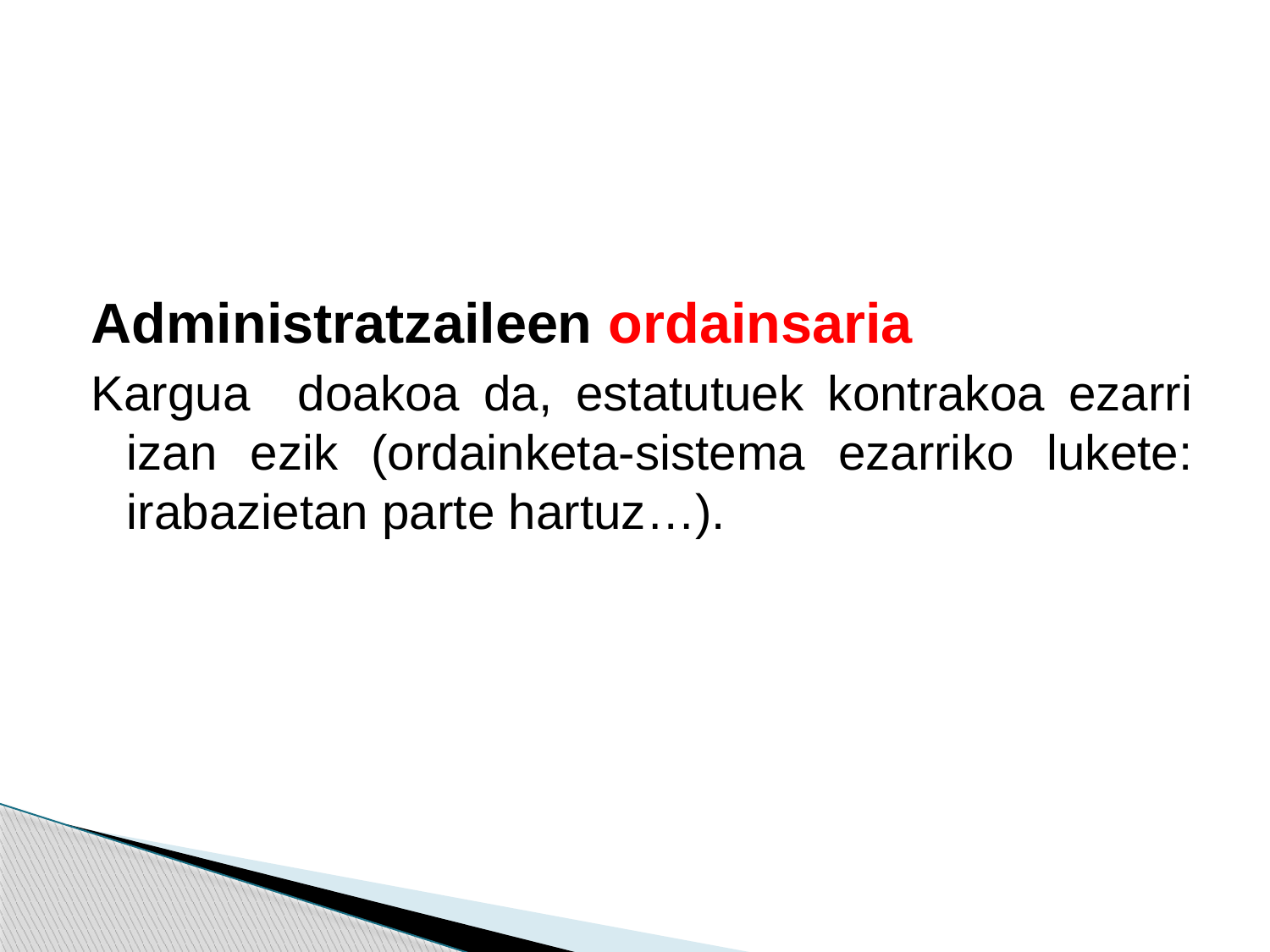

#

Administratzaileen ordainsaria
Kargua  doakoa da, estatutuek kontrakoa ezarri izan ezik (ordainketa-sistema ezarriko lukete: irabazietan parte hartuz…).